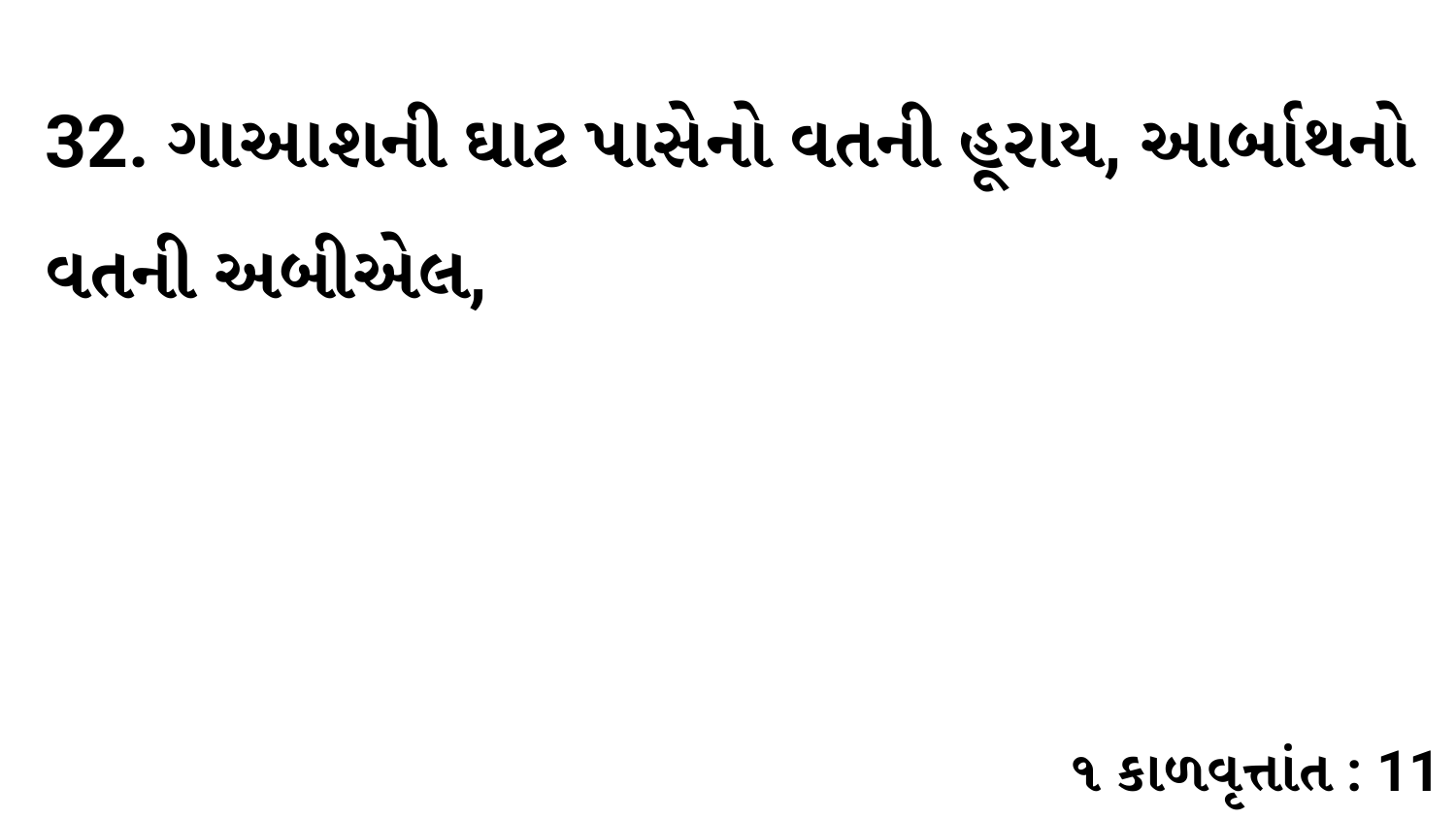

32. ગાઆશની ઘાટ પાસેનો વતની હૂરાય, આર્બાથનો વતની અબીએલ,
૧ કાળવૃત્તાંત : 11